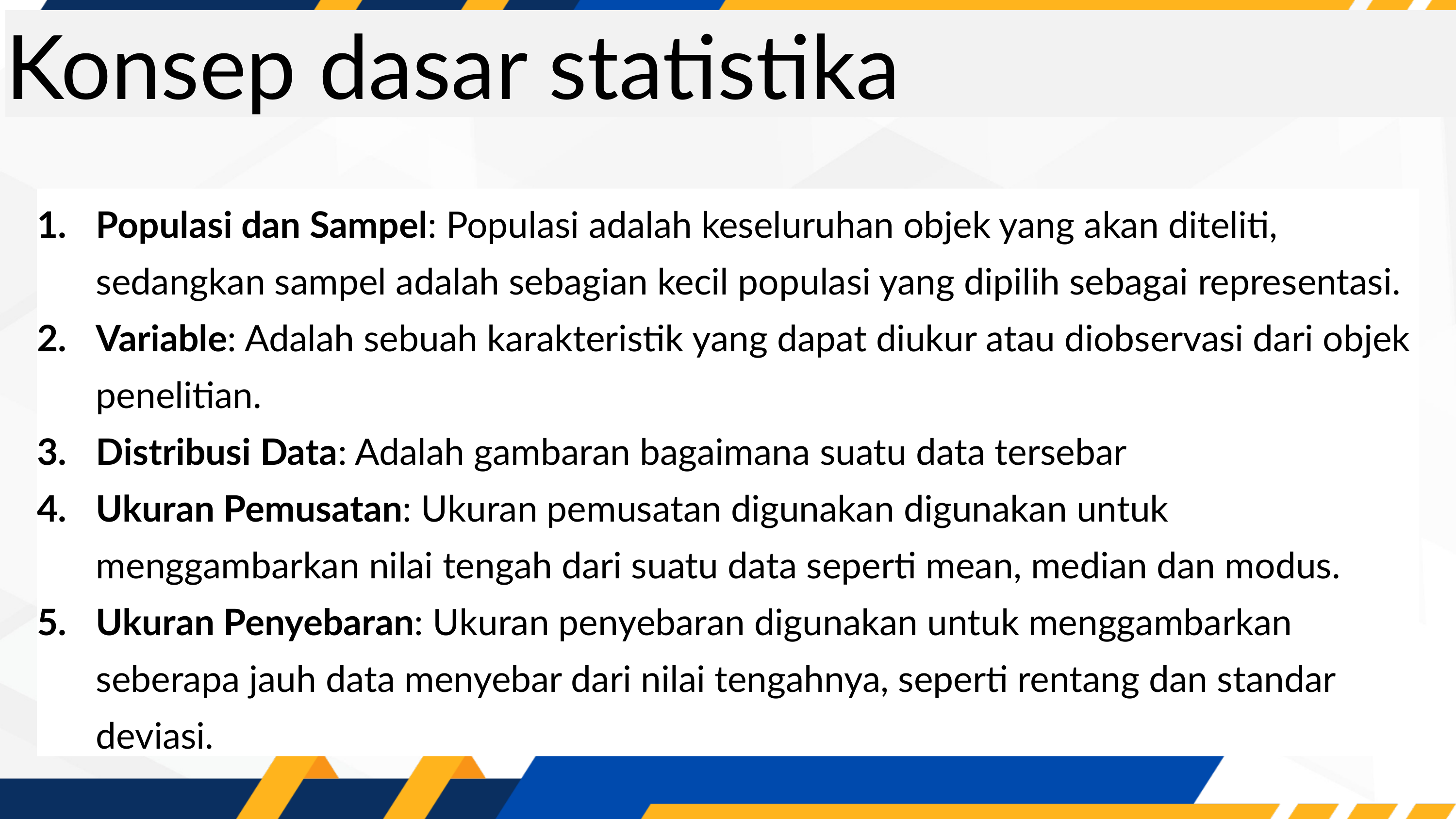

Konsep dasar statistika
Populasi dan Sampel: Populasi adalah keseluruhan objek yang akan diteliti, sedangkan sampel adalah sebagian kecil populasi yang dipilih sebagai representasi.
Variable: Adalah sebuah karakteristik yang dapat diukur atau diobservasi dari objek penelitian.
Distribusi Data: Adalah gambaran bagaimana suatu data tersebar
Ukuran Pemusatan: Ukuran pemusatan digunakan digunakan untuk menggambarkan nilai tengah dari suatu data seperti mean, median dan modus.
Ukuran Penyebaran: Ukuran penyebaran digunakan untuk menggambarkan seberapa jauh data menyebar dari nilai tengahnya, seperti rentang dan standar deviasi.